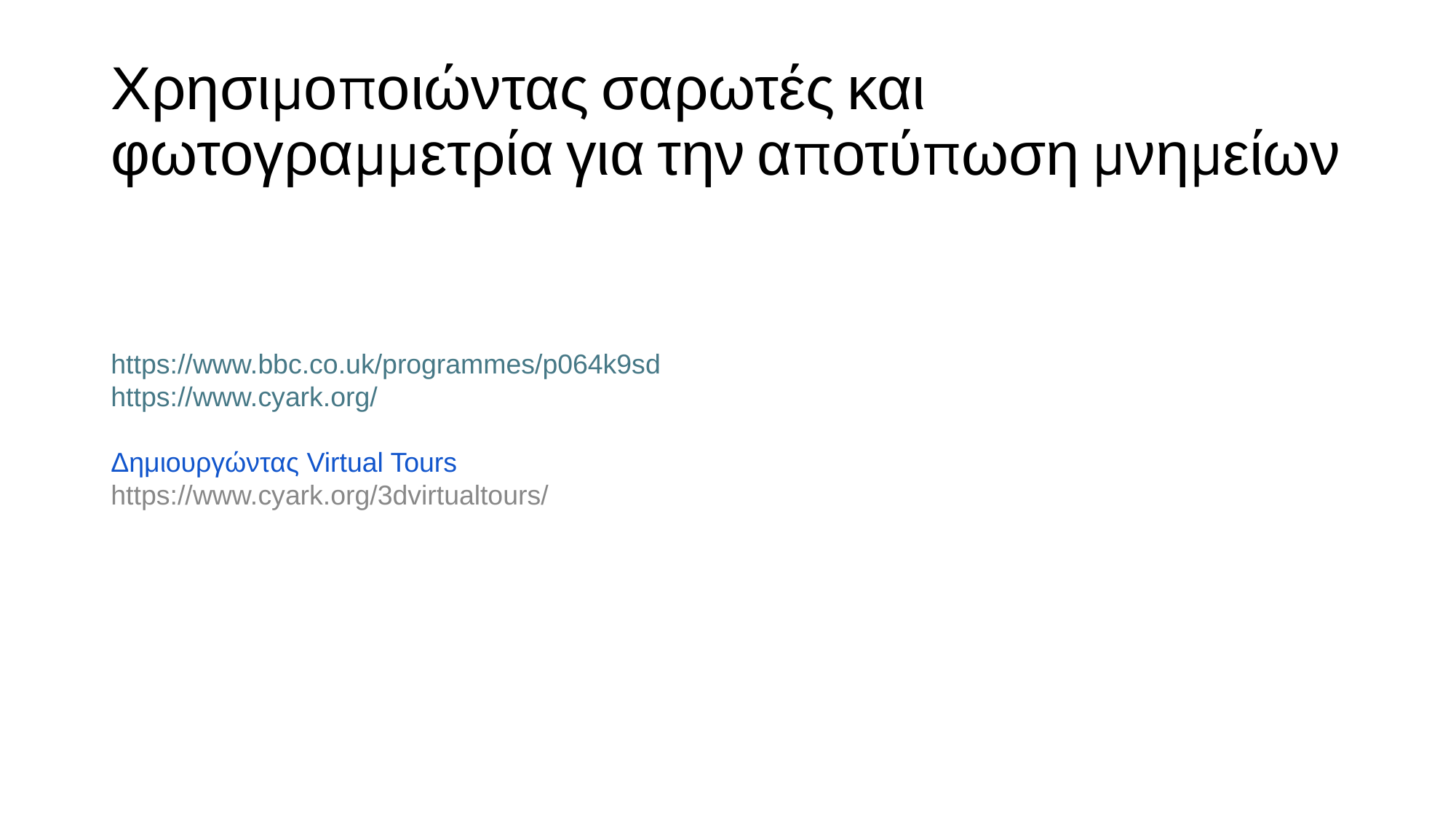

# Χρησιμοποιώντας σαρωτές και φωτογραμμετρία για την αποτύπωση μνημείων
https://www.bbc.co.uk/programmes/p064k9sd
https://www.cyark.org/

Δημιουργώντας Virtual Tours
https://www.cyark.org/3dvirtualtours/